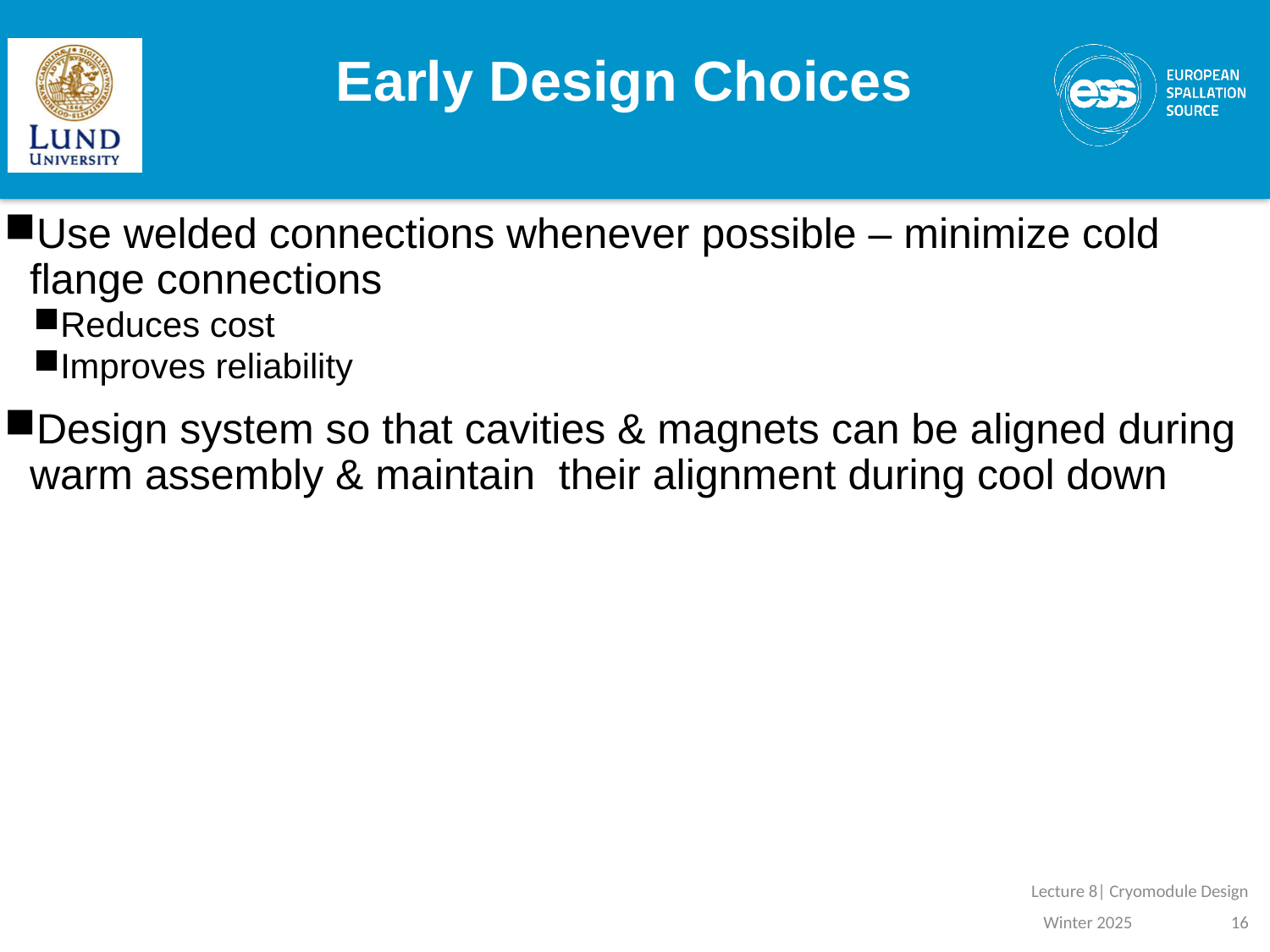

# Early Design Choices
Use welded connections whenever possible – minimize cold flange connections
Reduces cost
Improves reliability
Design system so that cavities & magnets can be aligned during warm assembly & maintain  their alignment during cool down

Lecture 8| Cryomodule Design
Winter 2025
16